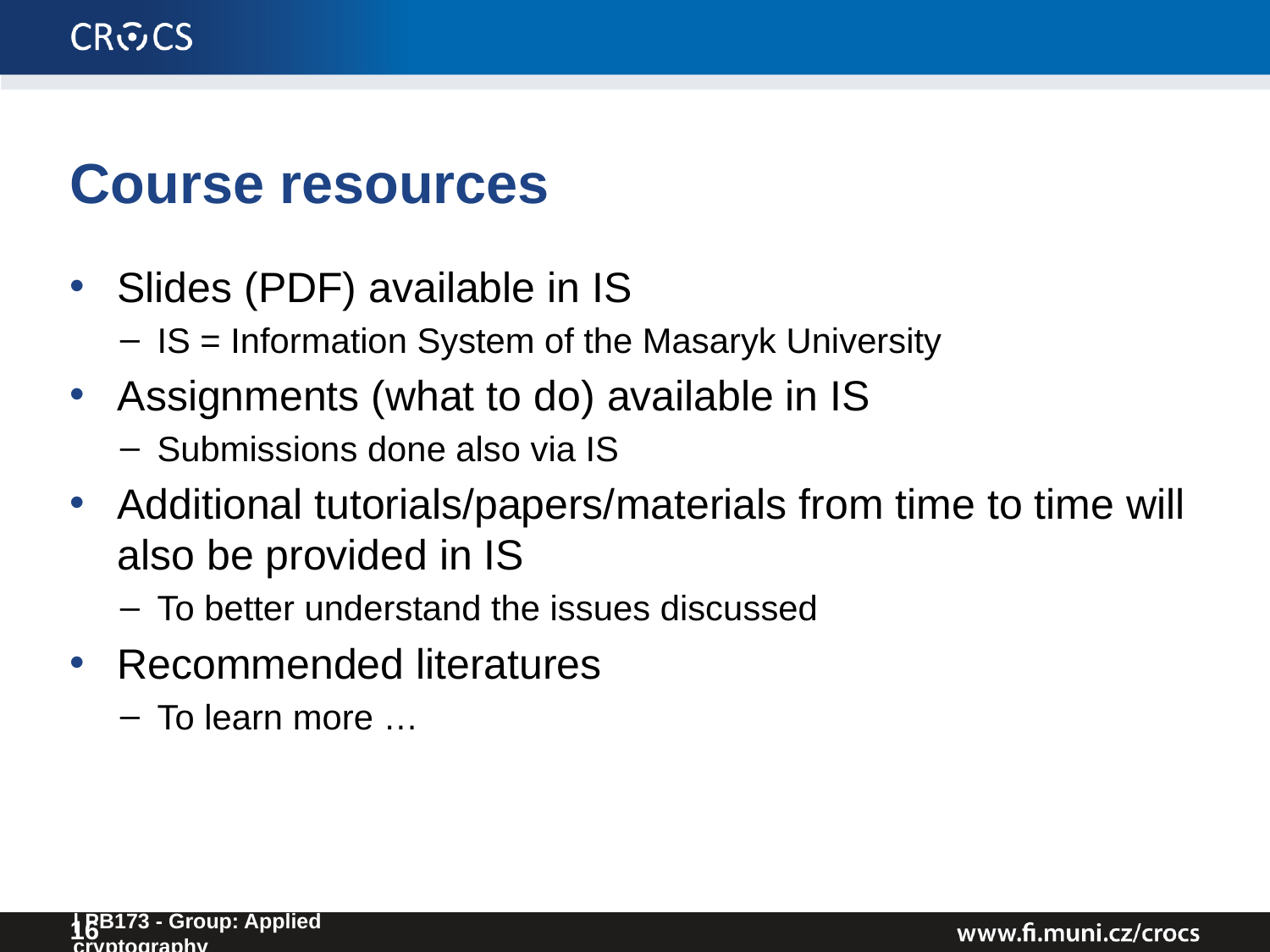

# Course resources
Slides (PDF) available in IS
IS = Information System of the Masaryk University
Assignments (what to do) available in IS
Submissions done also via IS
Additional tutorials/papers/materials from time to time will also be provided in IS
To better understand the issues discussed
Recommended literatures
To learn more …
16
| PB173 - Group: Applied cryptography